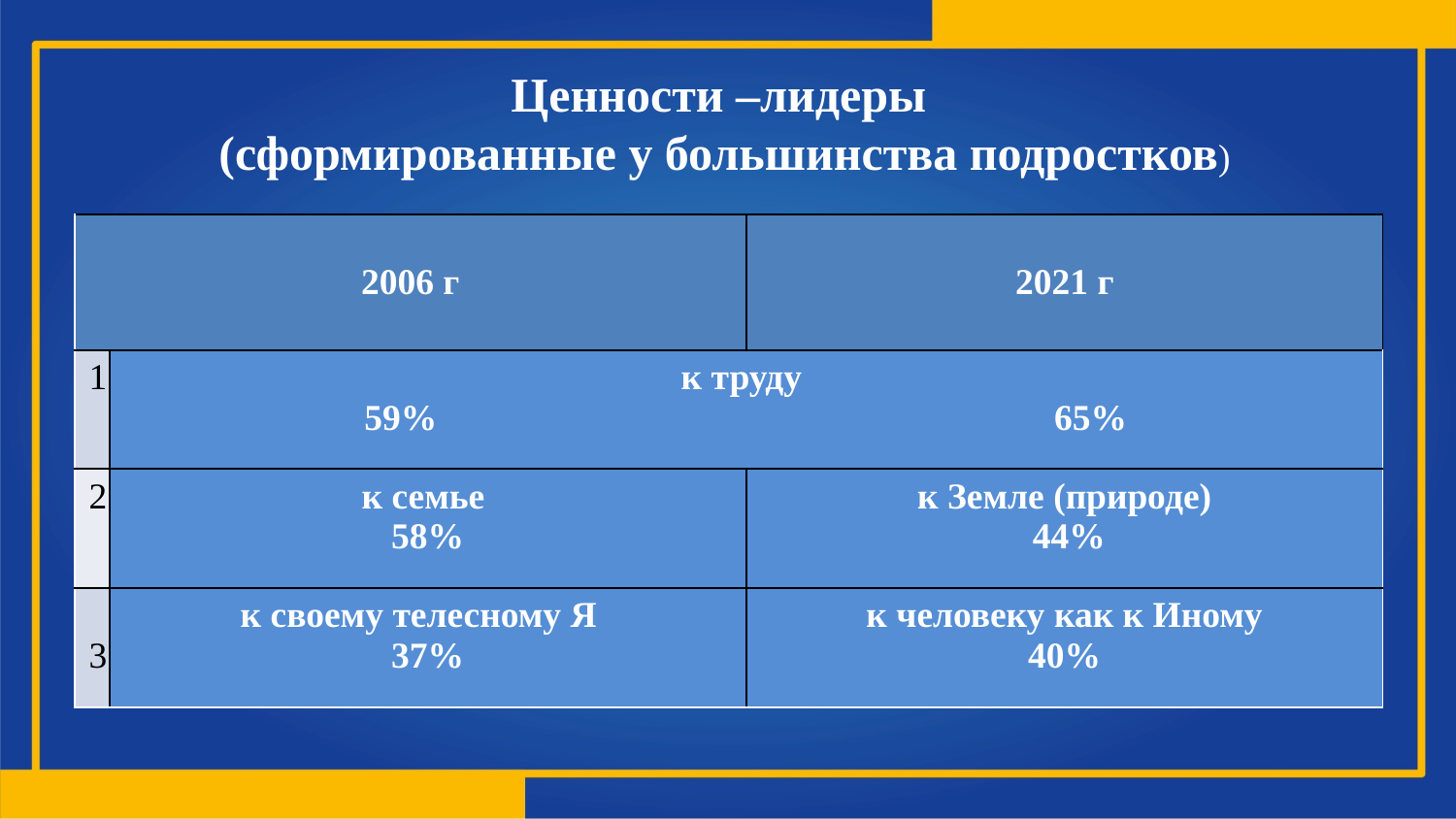

Ценности –лидеры
 (сформированные у большинства подростков)
| 2006 г |  | 2021 г |
| --- | --- | --- |
| 1 | к труду 59% 65% |  |
| 2 | к семье 58% | к Земле (природе) 44% |
| 3 | к своему телесному Я 37% | к человеку как к Иному 40% |